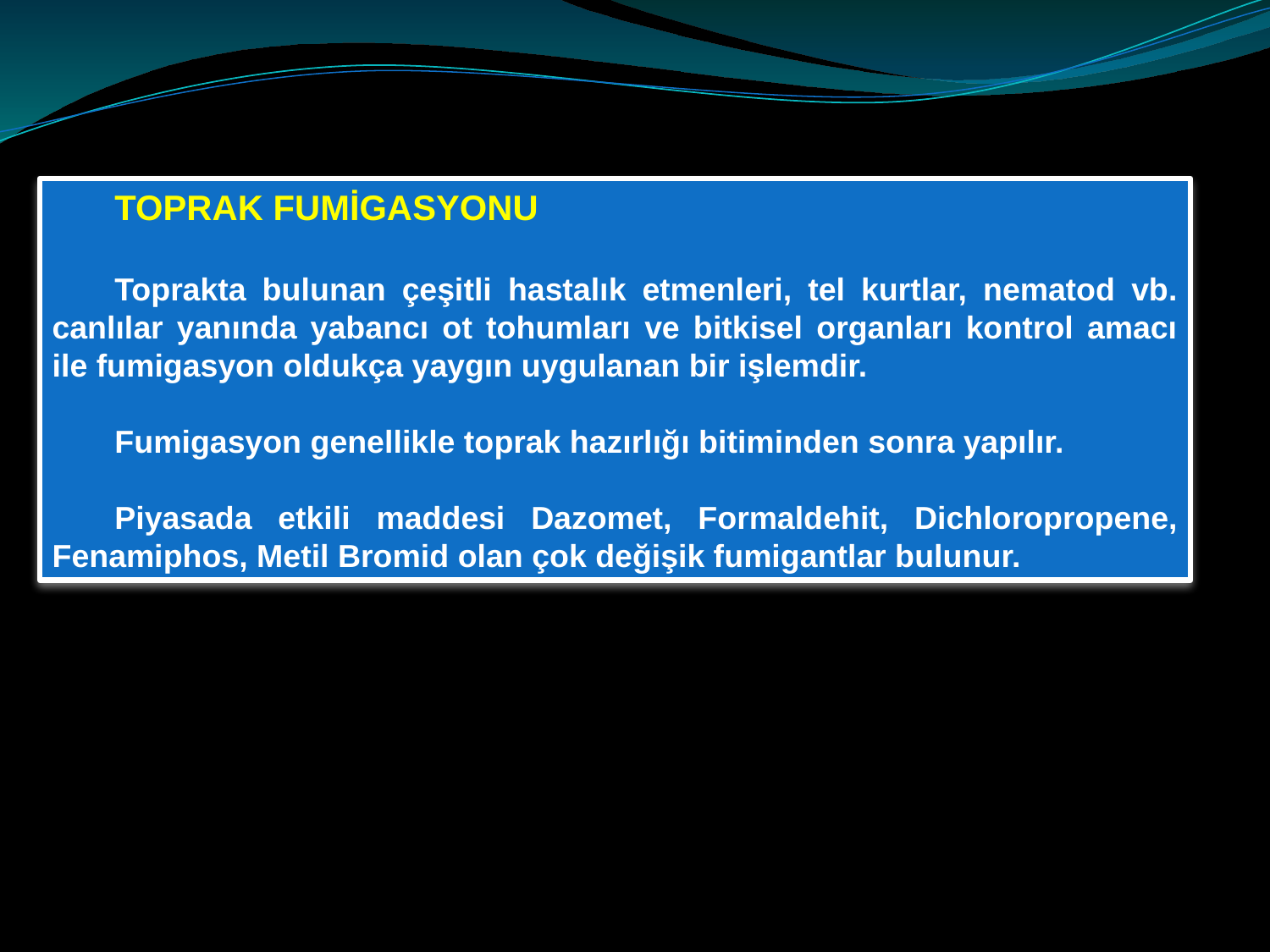

TOPRAK FUMİGASYONU

Toprakta bulunan çeşitli hastalık etmenleri, tel kurtlar, nematod vb. canlılar yanında yabancı ot tohumları ve bitkisel organları kontrol amacı ile fumigasyon oldukça yaygın uygulanan bir işlemdir.

Fumigasyon genellikle toprak hazırlığı bitiminden sonra yapılır.

Piyasada etkili maddesi Dazomet, Formaldehit, Dichloropropene, Fenamiphos, Metil Bromid olan çok değişik fumigantlar bulunur.